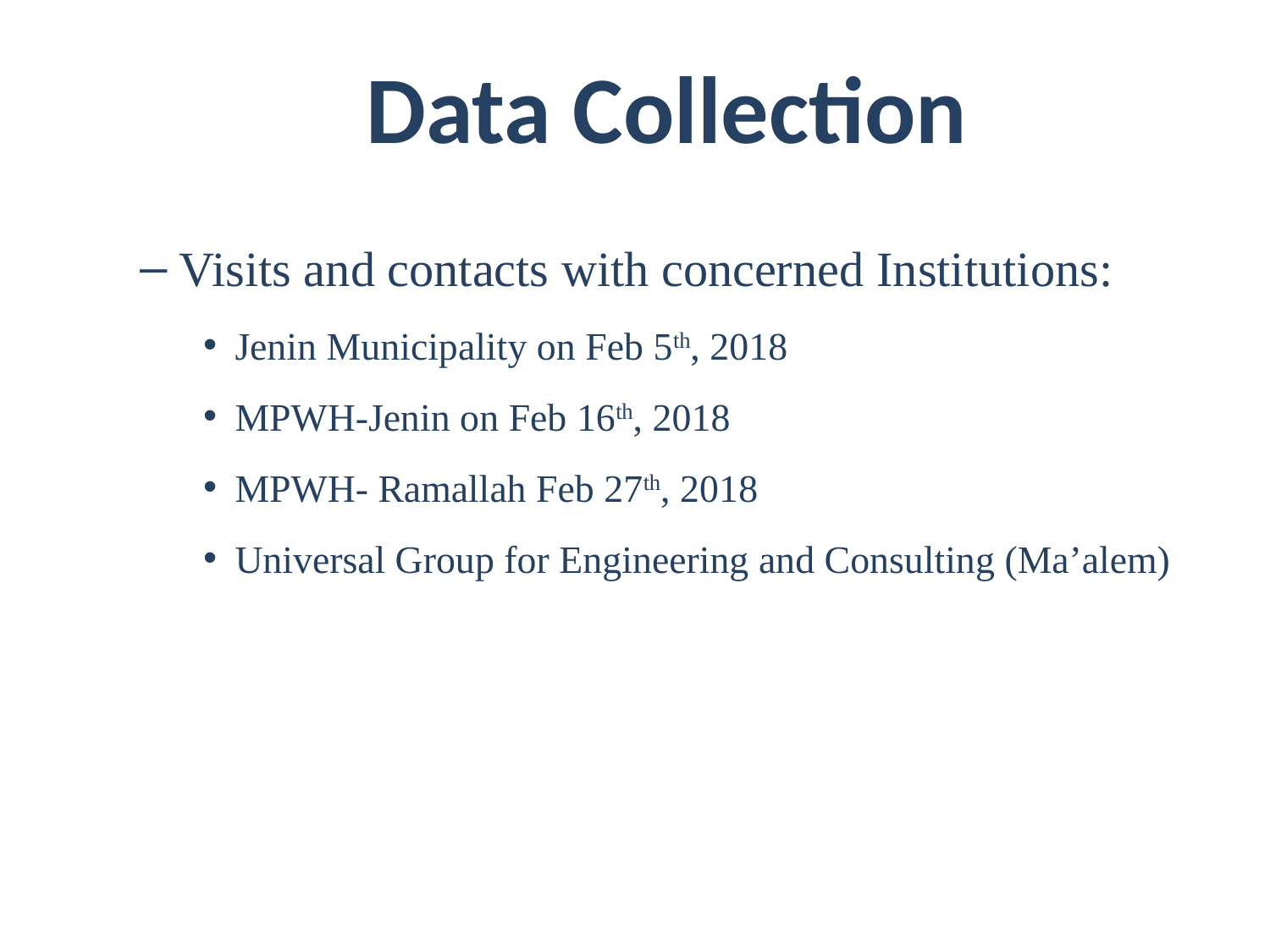

Data Collection
Visits and contacts with concerned Institutions:
Jenin Municipality on Feb 5th, 2018
MPWH-Jenin on Feb 16th, 2018
MPWH- Ramallah Feb 27th, 2018
Universal Group for Engineering and Consulting (Ma’alem)